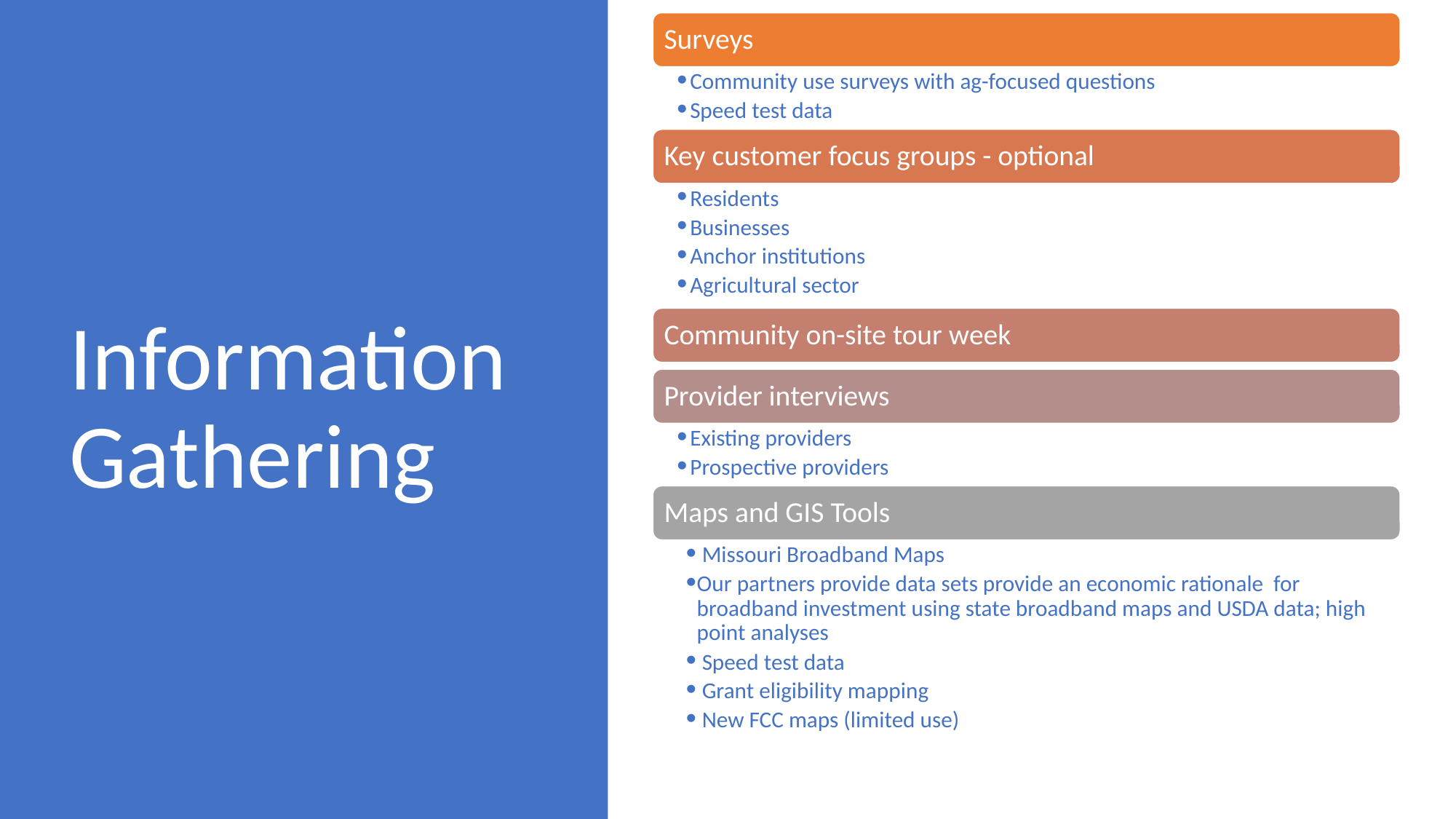

Surveys

Community use surveys with ag-focused questions
Speed test data

Key customer focus groups - optional

Residents
Businesses
Anchor institutions
Agricultural sector

Community on-site tour week

Provider interviews

Existing providers
Prospective providers

Maps and GIS Tools

 Missouri Broadband Maps
Our partners provide data sets provide an economic rationale  for broadband investment using state broadband maps and USDA data; high point analyses
 Speed test data
 Grant eligibility mapping
 New FCC maps (limited use)

# Information Gathering